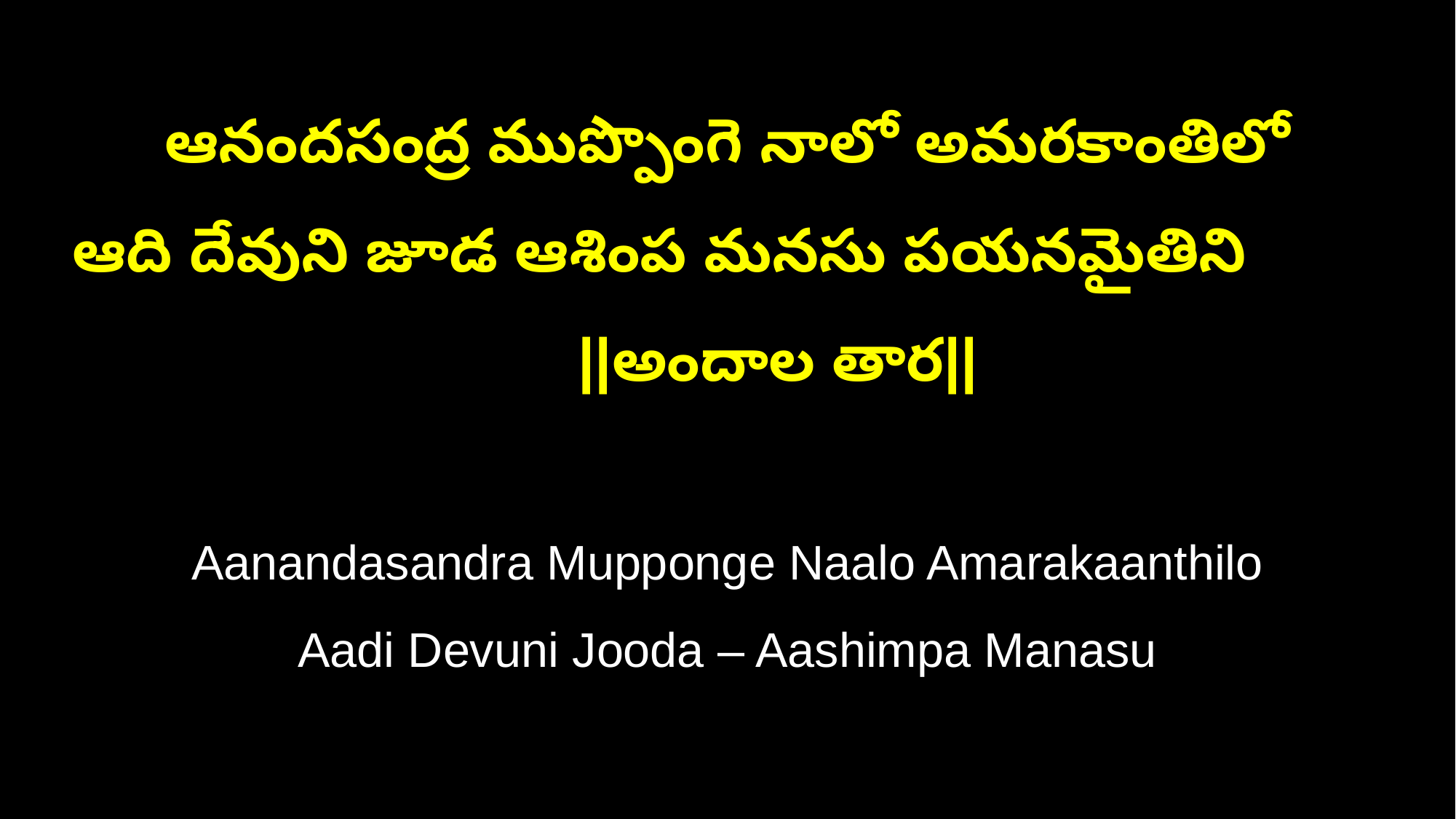

ఆనందసంద్ర ముప్పొంగె నాలో అమరకాంతిలో
ఆది దేవుని జూడ ఆశింప మనసు పయనమైతిని               ||అందాల తార||
Aanandasandra Mupponge Naalo Amarakaanthilo
Aadi Devuni Jooda – Aashimpa Manasu